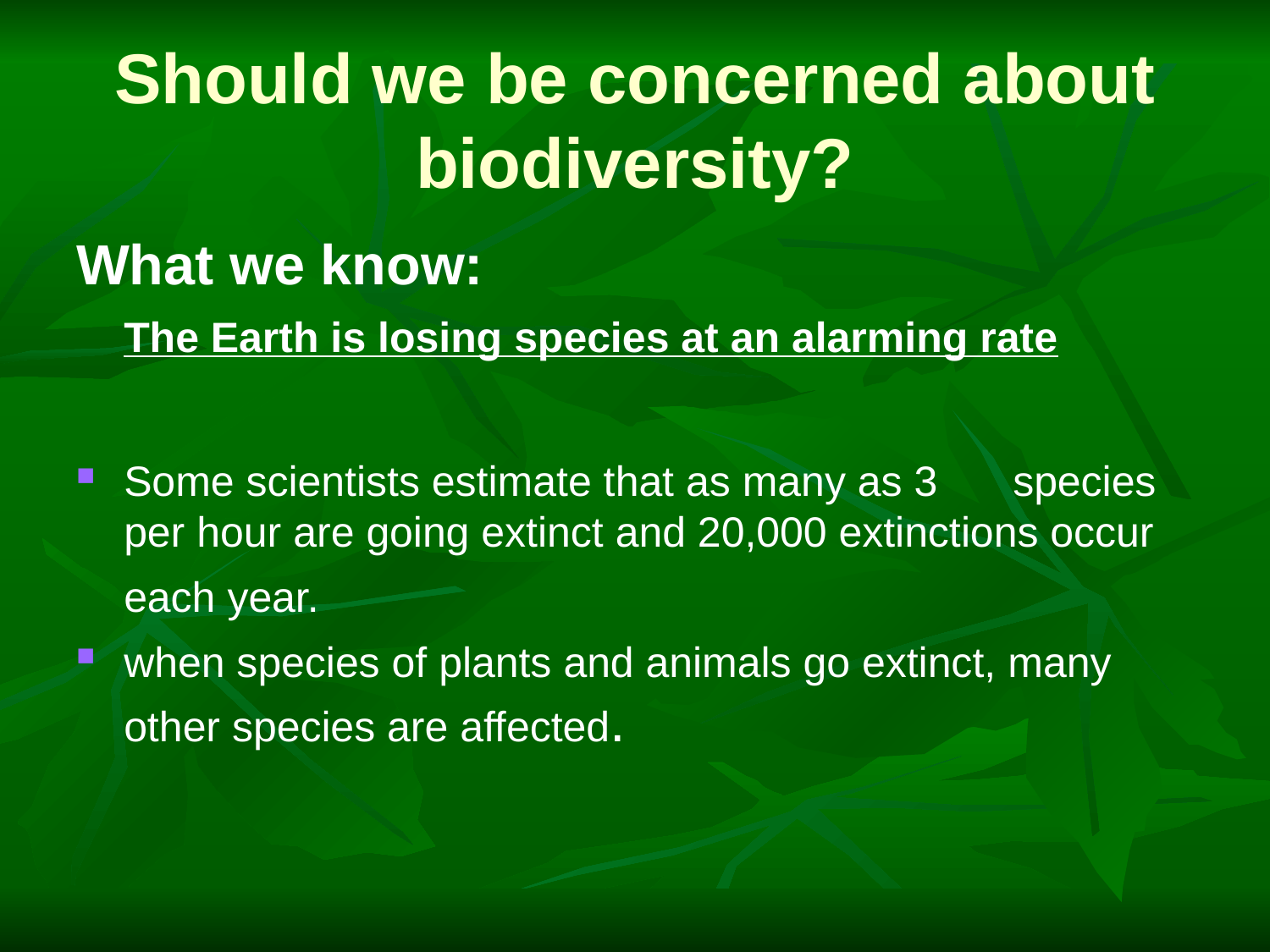

# Should we be concerned about biodiversity?
What we know:
The Earth is losing species at an alarming rate

Some scientists estimate that as many as 3 	species per hour are going extinct and 20,000 extinctions occur each year.
when species of plants and animals go extinct, many other species are affected.